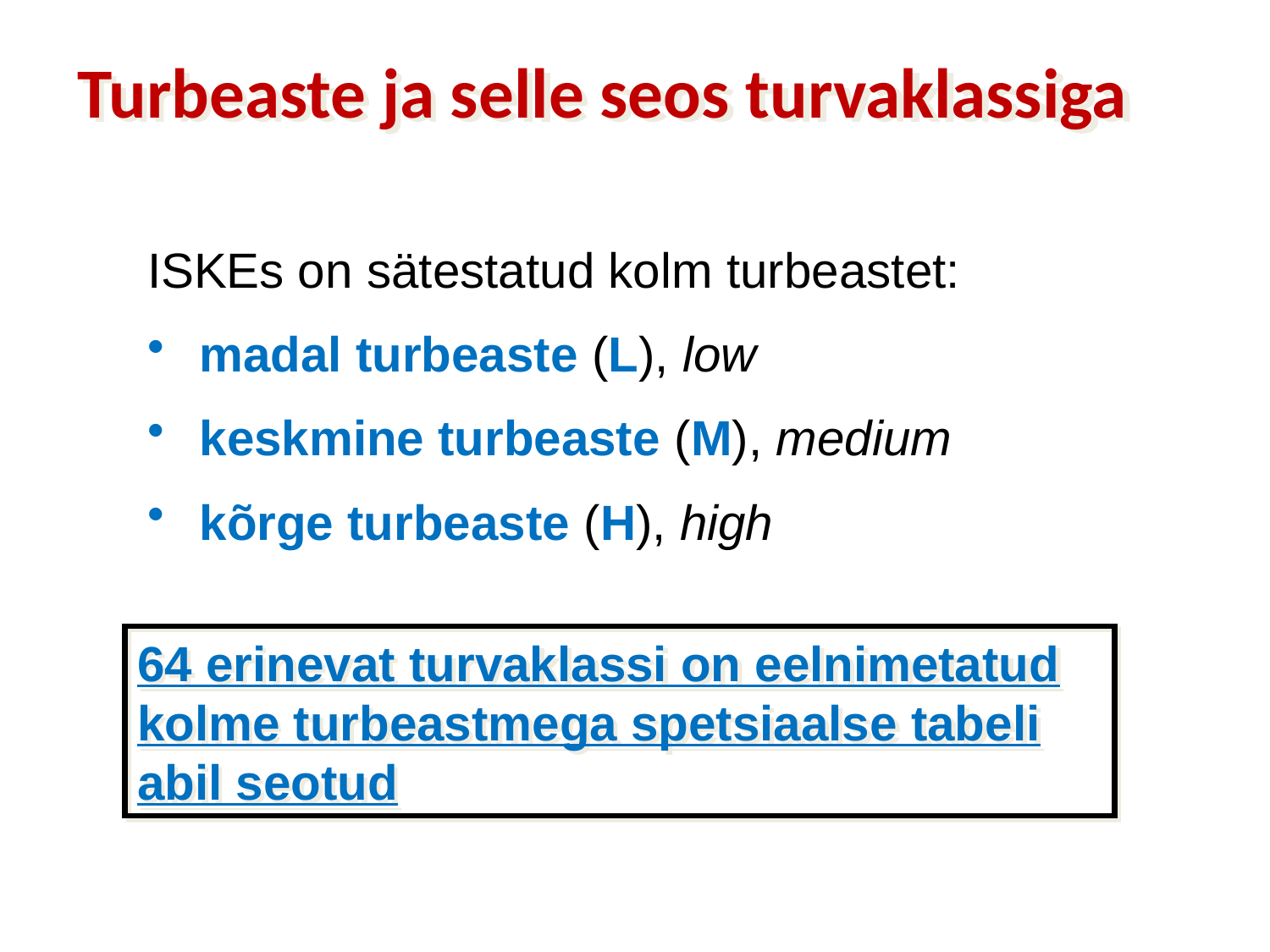

# Turbeaste ja selle seos turvaklassiga

ISKEs on sätestatud kolm turbeastet:
madal turbeaste (L), low
keskmine turbeaste (M), medium
kõrge turbeaste (H), high

64 erinevat turvaklassi on eelnimetatud kolme turbeastmega spetsiaalse tabeli abil seotud